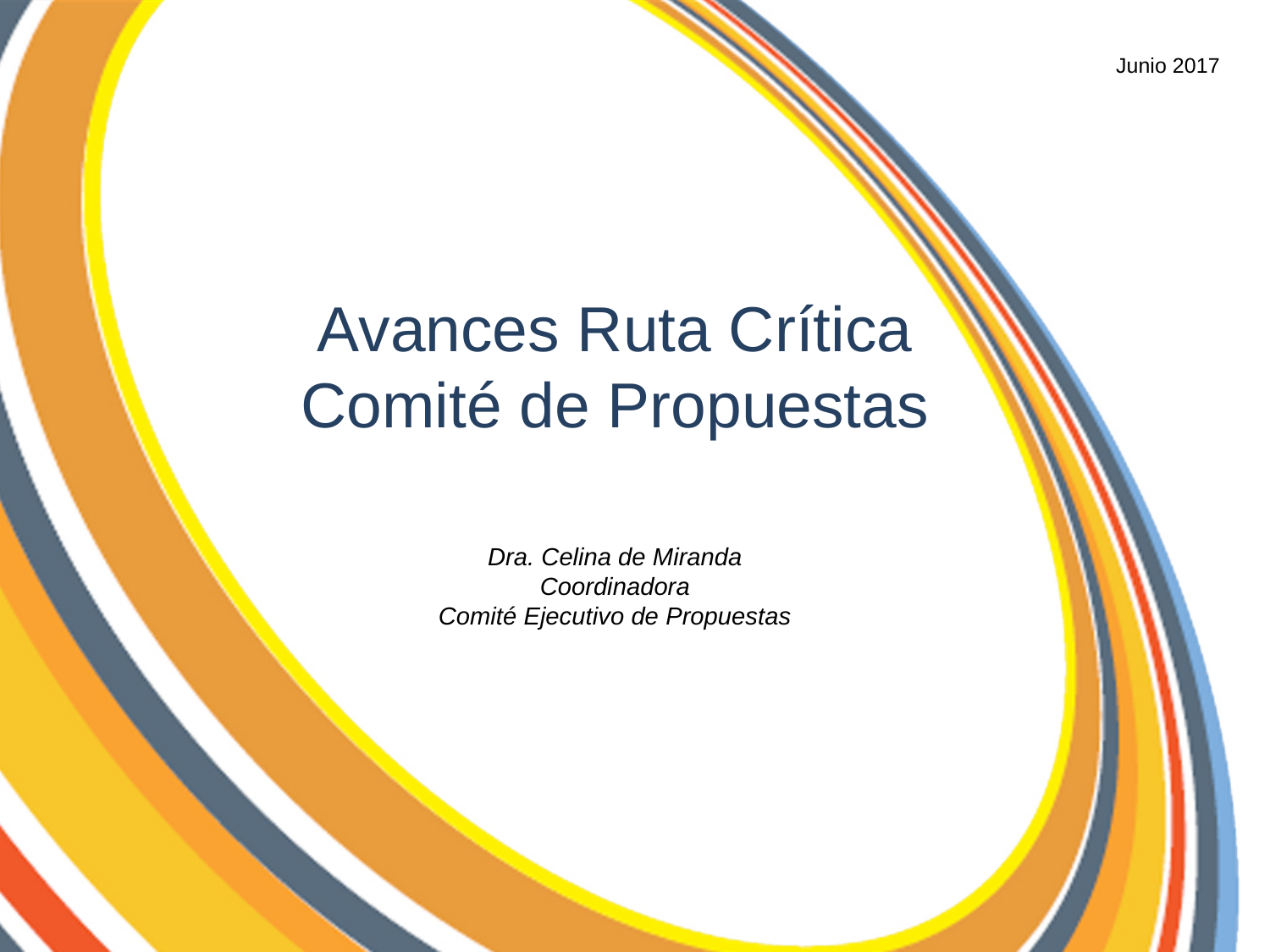

Junio 2017
Avances Ruta Crítica Comité de Propuestas
Dra. Celina de Miranda
Coordinadora
Comité Ejecutivo de Propuestas